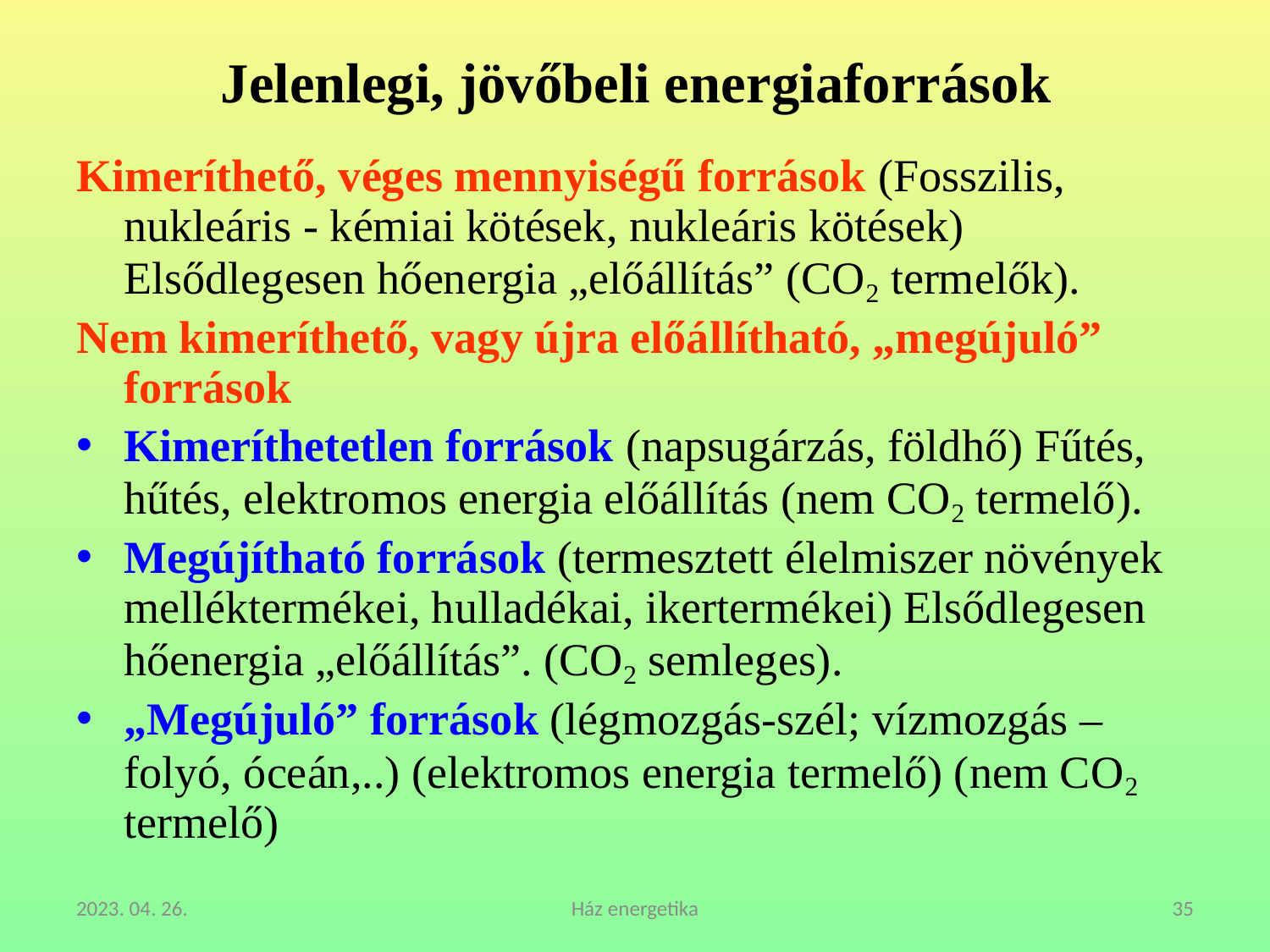

# Jelenlegi, jövőbeli energiaforrások
Kimeríthető, véges mennyiségű források (Fosszilis, nukleáris - kémiai kötések, nukleáris kötések) Elsődlegesen hőenergia „előállítás” (CO2 termelők).
Nem kimeríthető, vagy újra előállítható, „megújuló” források
Kimeríthetetlen források (napsugárzás, földhő) Fűtés, hűtés, elektromos energia előállítás (nem CO2 termelő).
Megújítható források (termesztett élelmiszer növények melléktermékei, hulladékai, ikertermékei) Elsődlegesen hőenergia „előállítás”. (CO2 semleges).
„Megújuló” források (légmozgás-szél; vízmozgás – folyó, óceán,..) (elektromos energia termelő) (nem CO2 termelő)
2023. 04. 26.
Ház energetika
35